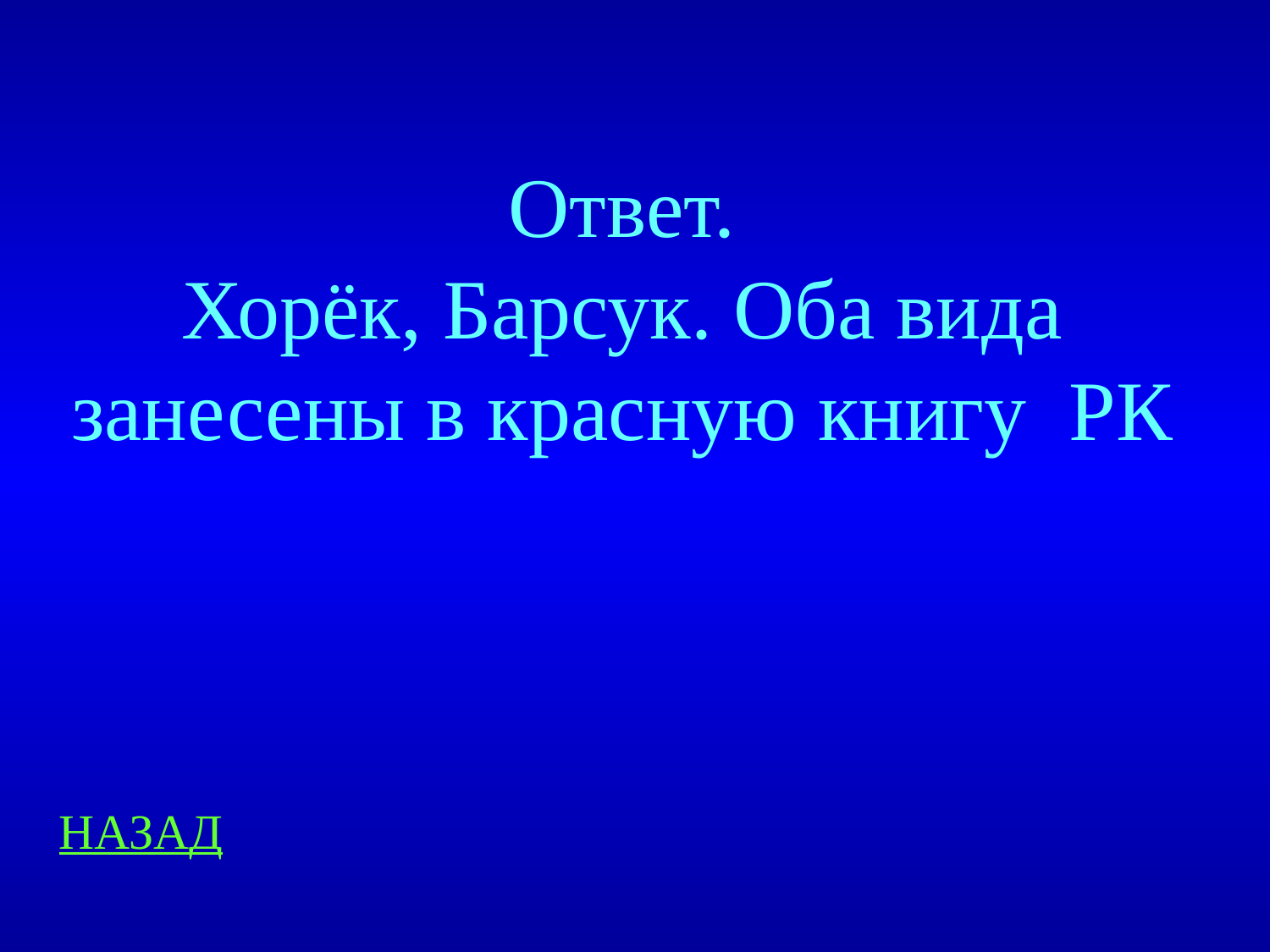

Ответ.
Хорёк, Барсук. Оба вида занесены в красную книгу  РК

НАЗАД